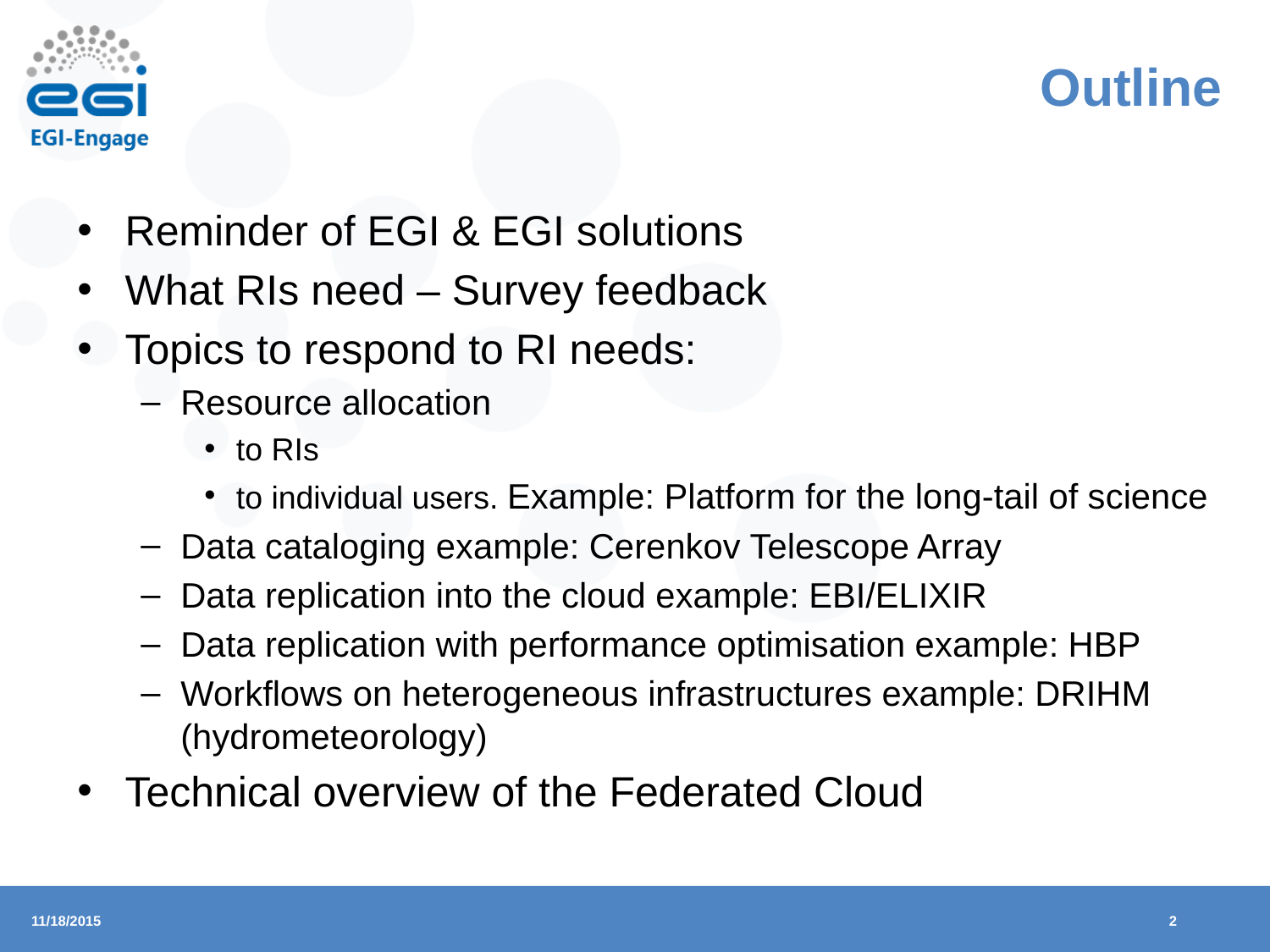

# Outline
Reminder of EGI & EGI solutions
What RIs need – Survey feedback
Topics to respond to RI needs:
Resource allocation
to RIs
to individual users. Example: Platform for the long-tail of science
Data cataloging example: Cerenkov Telescope Array
Data replication into the cloud example: EBI/ELIXIR
Data replication with performance optimisation example: HBP
Workflows on heterogeneous infrastructures example: DRIHM (hydrometeorology)
Technical overview of the Federated Cloud